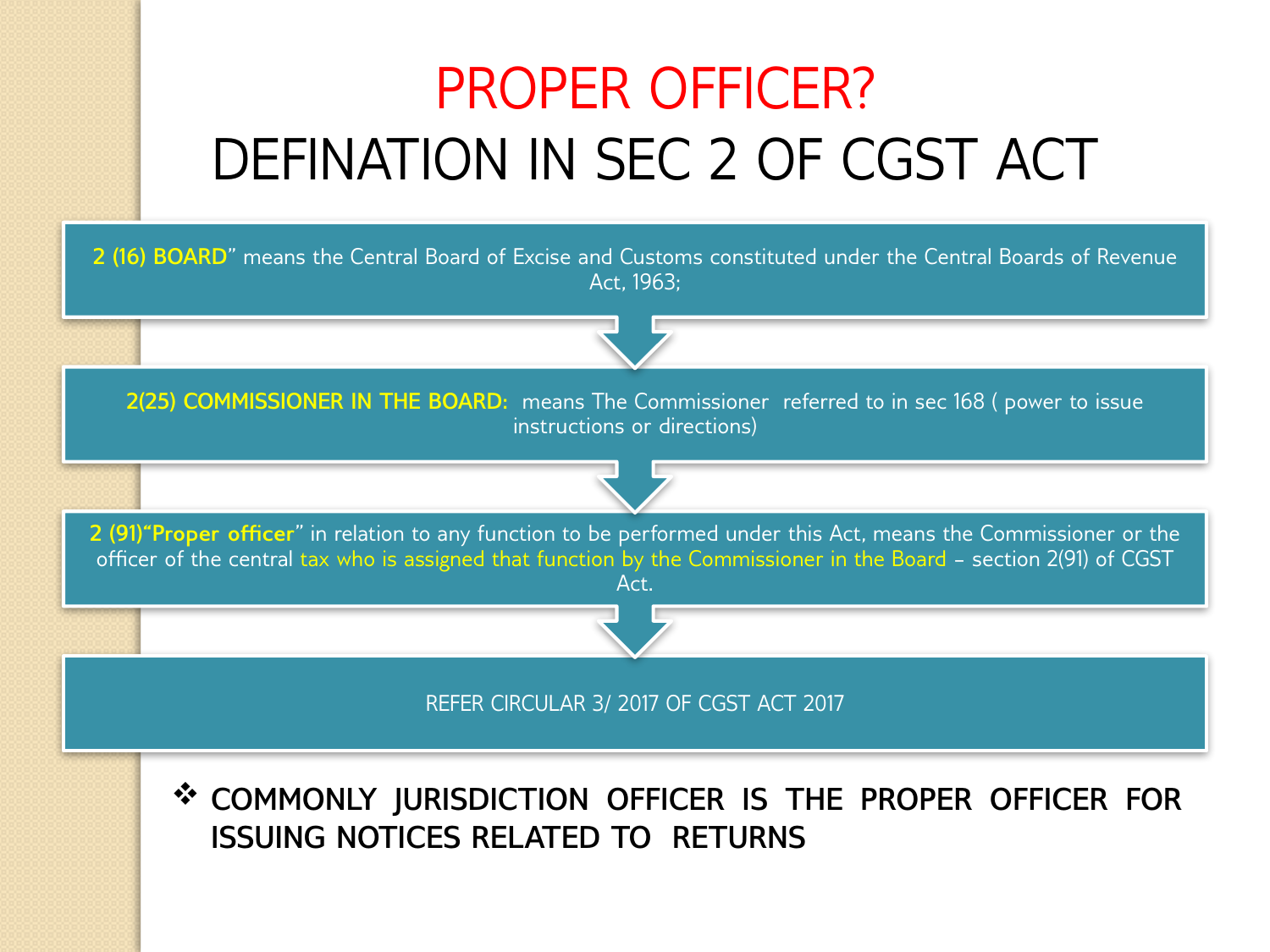

PROPER OFFICER?
DEFINATION IN SEC 2 OF CGST ACT
REFER CIRCULAR 3/ 2017 OF CGST ACT 2017
2 (91)“Proper officer” in relation to any function to be performed under this Act, means the Commissioner or the officer of the central tax who is assigned that function by the Commissioner in the Board – section 2(91) of CGST Act.
2(25) COMMISSIONER IN THE BOARD:  means The Commissioner  referred to in sec 168 ( power to issue instructions or directions)
2 (16) BOARD” means the Central Board of Excise and Customs constituted under the Central Boards of Revenue Act, 1963;
COMMONLY JURISDICTION OFFICER IS THE PROPER OFFICER FOR ISSUING NOTICES RELATED TO  RETURNS